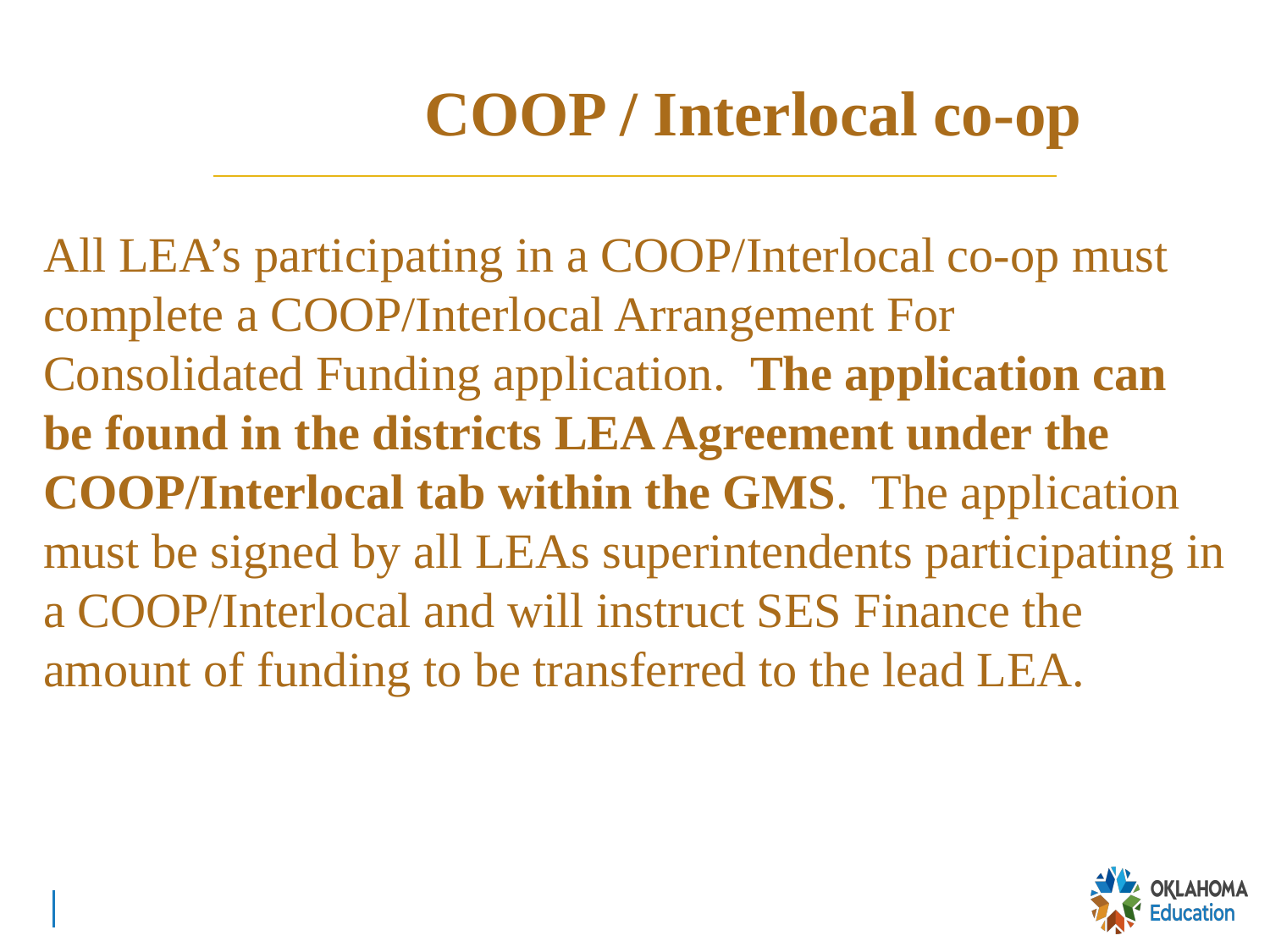

# COOP / Interlocal co-op
All LEA’s participating in a COOP/Interlocal co-op must complete a COOP/Interlocal Arrangement For Consolidated Funding application.  The application can be found in the districts LEA Agreement under the COOP/Interlocal tab within the GMS.  The application must be signed by all LEAs superintendents participating in a COOP/Interlocal and will instruct SES Finance the amount of funding to be transferred to the lead LEA.